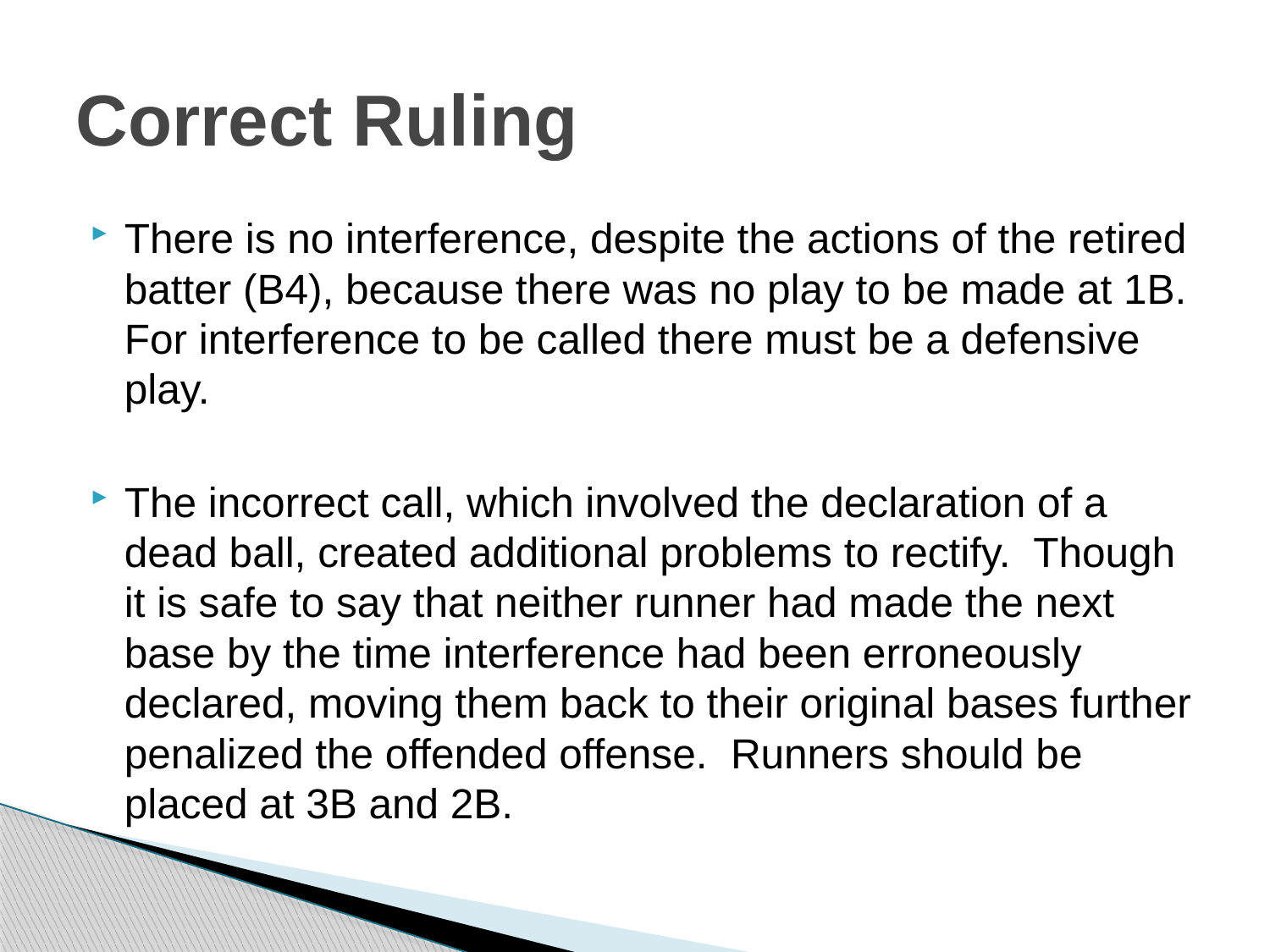

# Correct Ruling
There is no interference, despite the actions of the retired batter (B4), because there was no play to be made at 1B. For interference to be called there must be a defensive play.

The incorrect call, which involved the declaration of a dead ball, created additional problems to rectify.  Though it is safe to say that neither runner had made the next base by the time interference had been erroneously declared, moving them back to their original bases further penalized the offended offense.  Runners should be placed at 3B and 2B.